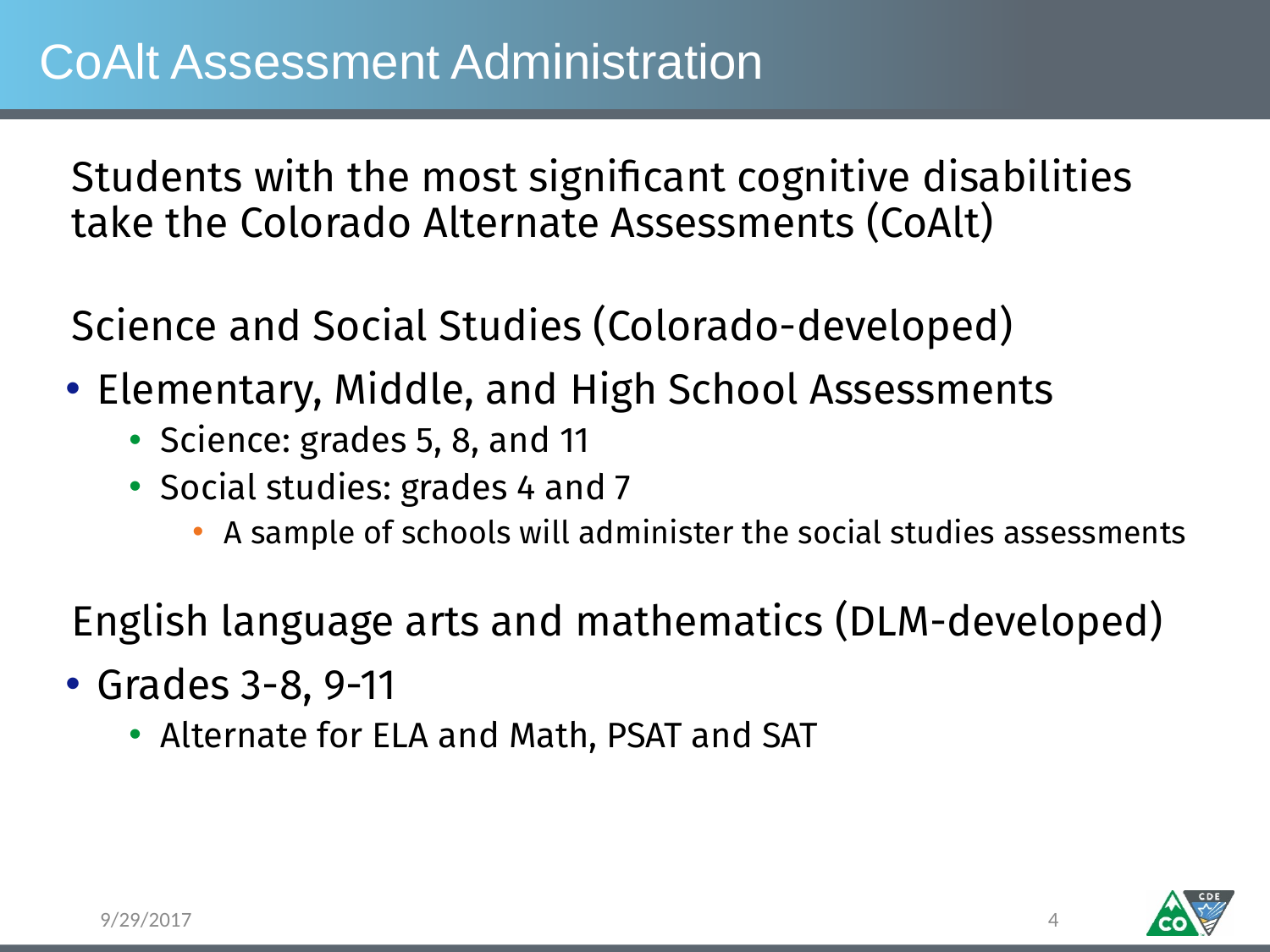

# CoAlt Assessment Administration
Students with the most significant cognitive disabilities take the Colorado Alternate Assessments (CoAlt)

Science and Social Studies (Colorado-developed)
Elementary, Middle, and High School Assessments
Science: grades 5, 8, and 11
Social studies: grades 4 and 7
A sample of schools will administer the social studies assessments

English language arts and mathematics (DLM-developed)
Grades 3-8, 9-11
Alternate for ELA and Math, PSAT and SAT